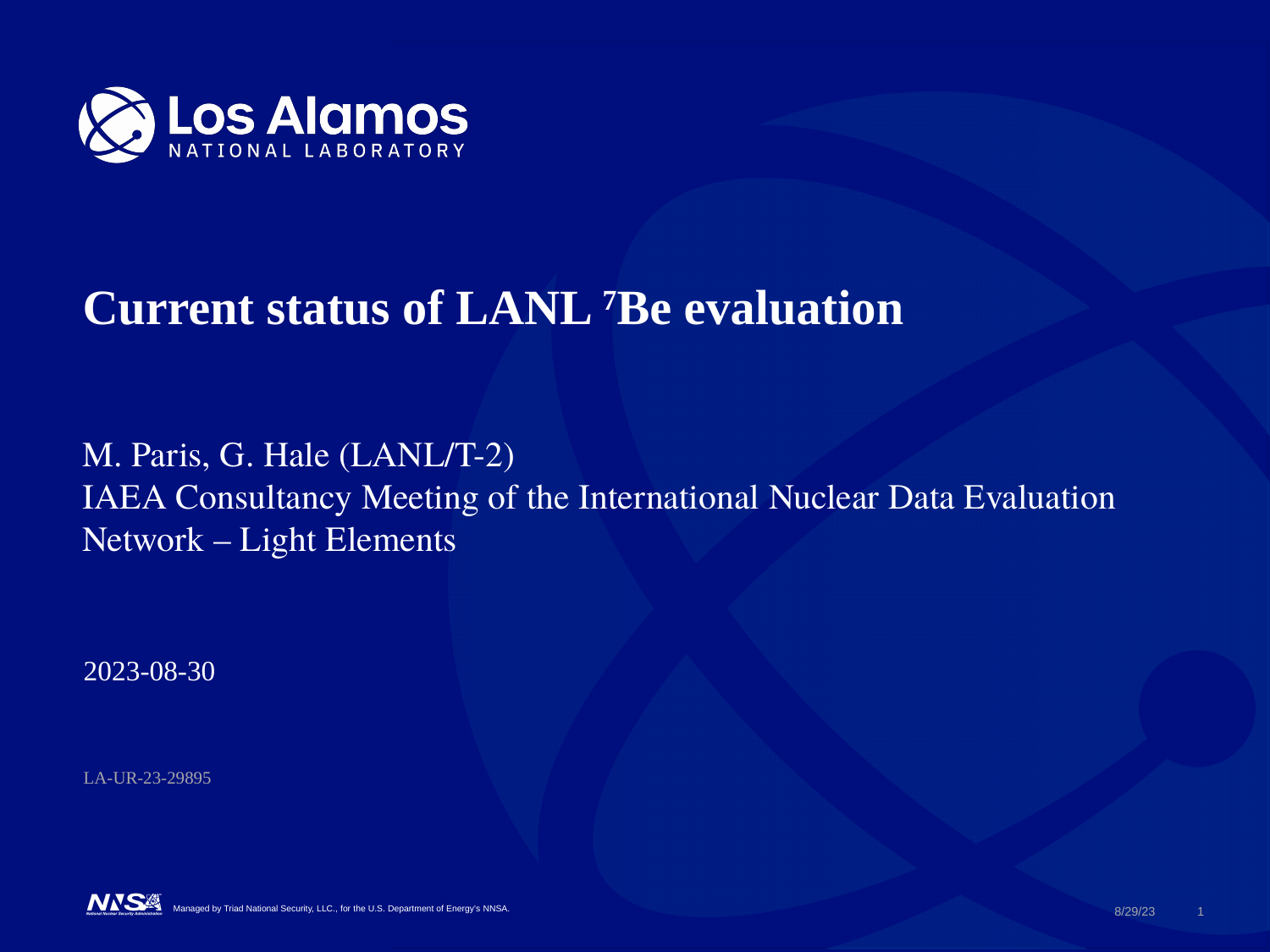

# Current status of LANL 7Be evaluation
M. Paris, G. Hale (LANL/T-2)
IAEA Consultancy Meeting of the International Nuclear Data Evaluation Network – Light Elements

2023-08-30
LA-UR-23-29895